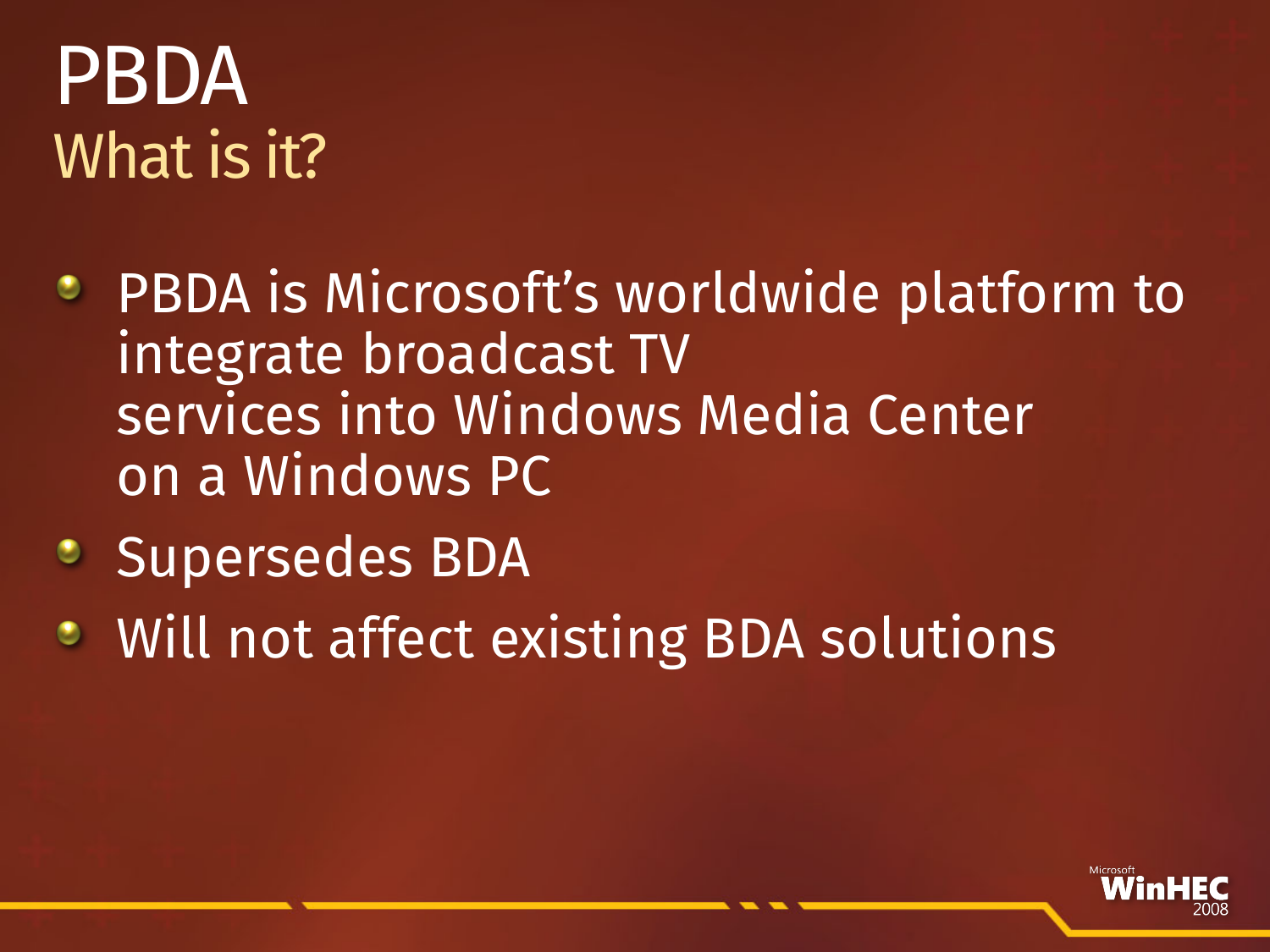

# PBDA What is it?
PBDA is Microsoft’s worldwide platform to integrate broadcast TV
services into Windows Media Center
on a Windows PC
Supersedes BDA
Will not affect existing BDA solutions